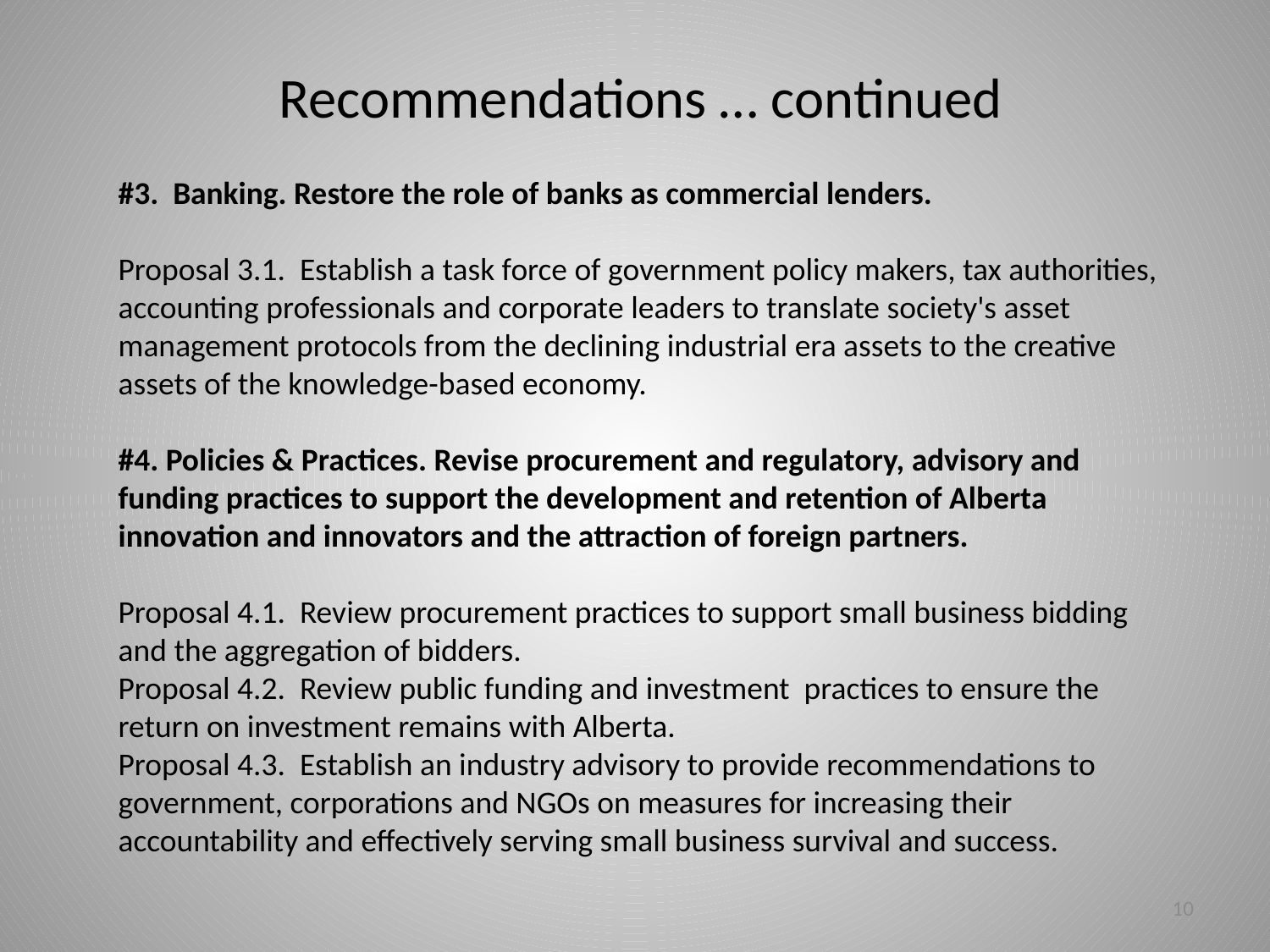

# Recommendations … continued
#3.  Banking. Restore the role of banks as commercial lenders.

Proposal 3.1.  Establish a task force of government policy makers, tax authorities, accounting professionals and corporate leaders to translate society's asset management protocols from the declining industrial era assets to the creative assets of the knowledge-based economy.

#4. Policies & Practices. Revise procurement and regulatory, advisory and funding practices to support the development and retention of Alberta innovation and innovators and the attraction of foreign partners.

Proposal 4.1.  Review procurement practices to support small business bidding and the aggregation of bidders.
Proposal 4.2.  Review public funding and investment  practices to ensure the return on investment remains with Alberta.
Proposal 4.3.  Establish an industry advisory to provide recommendations to government, corporations and NGOs on measures for increasing their accountability and effectively serving small business survival and success.
10